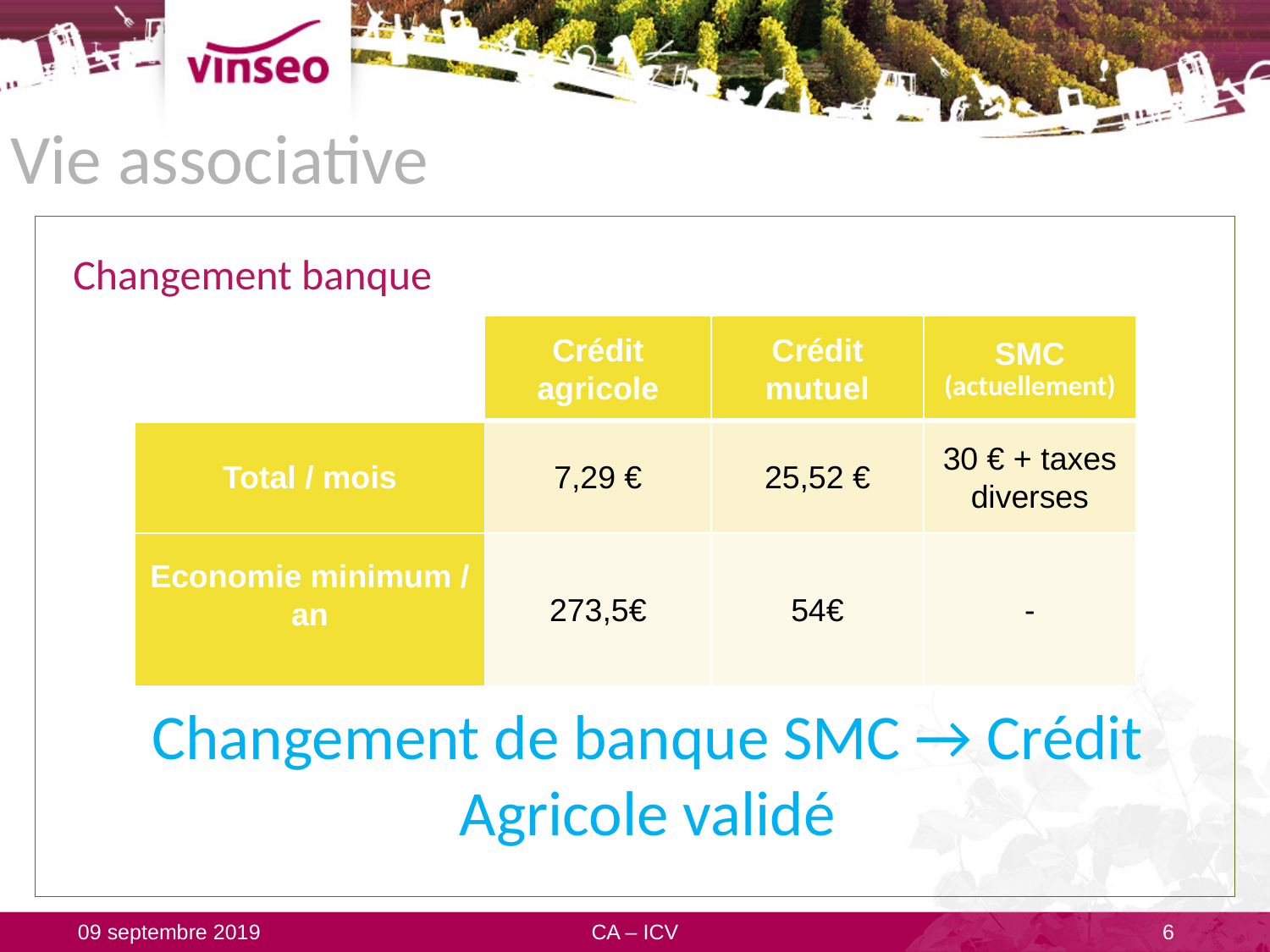

# Vie associative

Changement banque

Changement de banque SMC → Crédit Agricole validé

|  | Crédit agricole | Crédit mutuel | SMC (actuellement) |
| --- | --- | --- | --- |
| Total / mois | 7,29 € | 25,52 € | 30 € + taxes diverses |
| Economie minimum / an | 273,5€ | 54€ | - |
09 septembre 2019
CA – ICV
6